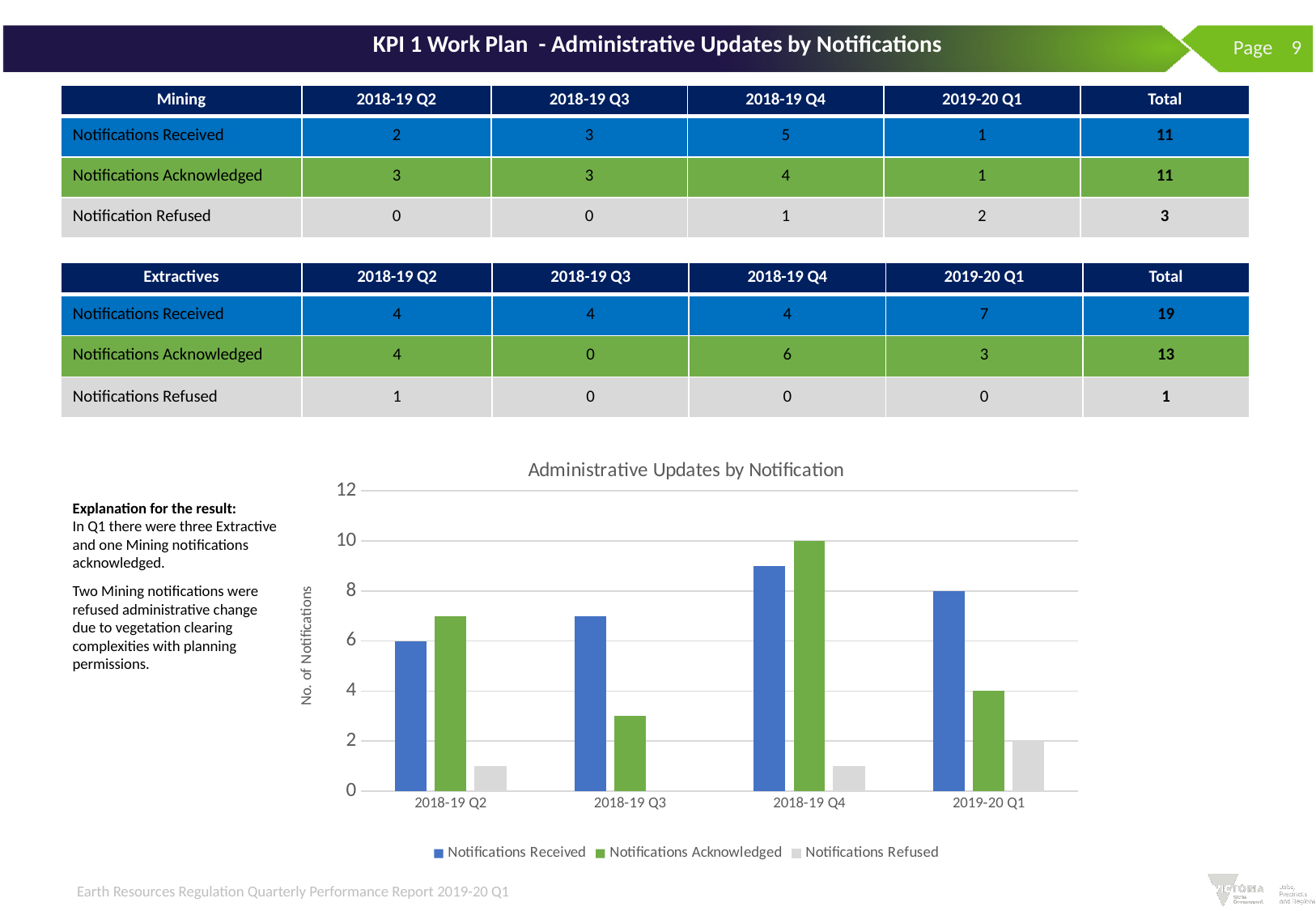

# KPI 1 Work Plan  - Administrative Updates by Notifications
 Page    9
| Mining | 2018-19 Q2 | 2018-19 Q3 | 2018-19 Q4 | 2019-20 Q1 | Total |
| --- | --- | --- | --- | --- | --- |
| Notifications Received | 2 | 3 | 5 | 1 | 11 |
| Notifications Acknowledged | 3 | 3 | 4 | 1 | 11 |
| Notification Refused | 0 | 0 | 1 | 2 | 3 |
| Extractives | 2018-19 Q2 | 2018-19 Q3 | 2018-19 Q4 | 2019-20 Q1 | Total |
| --- | --- | --- | --- | --- | --- |
| Notifications Received | 4 | 4 | 4 | 7 | 19 |
| Notifications Acknowledged | 4 | 0 | 6 | 3 | 13 |
| Notifications Refused | 1 | 0 | 0 | 0 | 1 |

### Chart: Administrative Updates by Notification

| Category | Notifications Received | Notifications Acknowledged | Notifications Refused |
|---|---|---|---|
| 2018-19 Q2 | 6.0 | 7.0 | 1.0 |
| 2018-19 Q3 | 7.0 | 3.0 | 0.0 |
| 2018-19 Q4 | 9.0 | 10.0 | 1.0 |
| 2019-20 Q1 | 8.0 | 4.0 | 2.0 |
Explanation for the result:
In Q1 there were three Extractive and one Mining notifications acknowledged.
Two Mining notifications were refused administrative change due to vegetation clearing complexities with planning permissions.

Earth Resources Regulation Quarterly Performance Report 2019-20 Q1